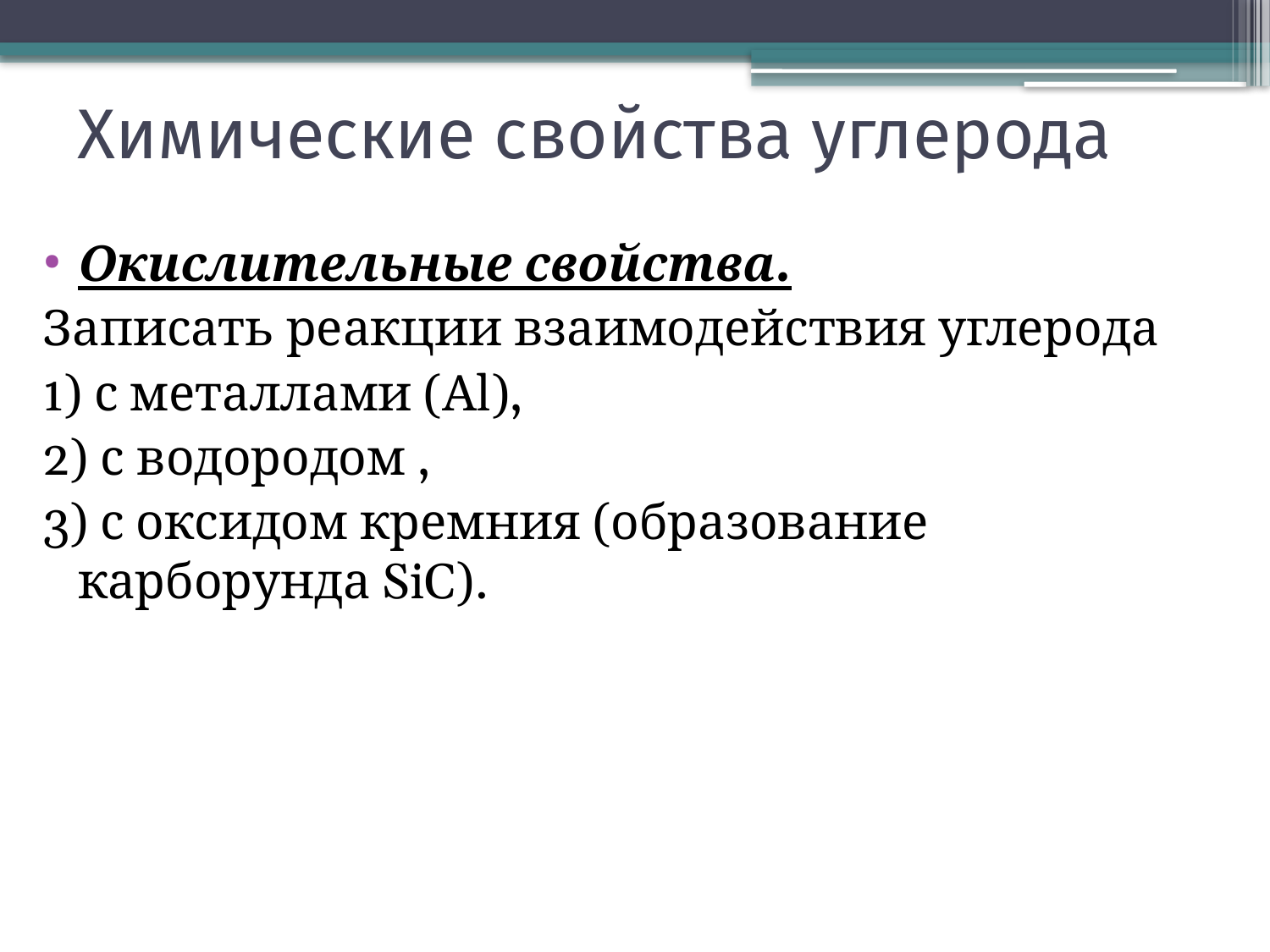

# Химические свойства углерода
Окислительные свойства.
Записать реакции взаимодействия углерода
1) с металлами (Аl),
2) с водородом ,
3) с оксидом кремния (образование карборунда SiC).